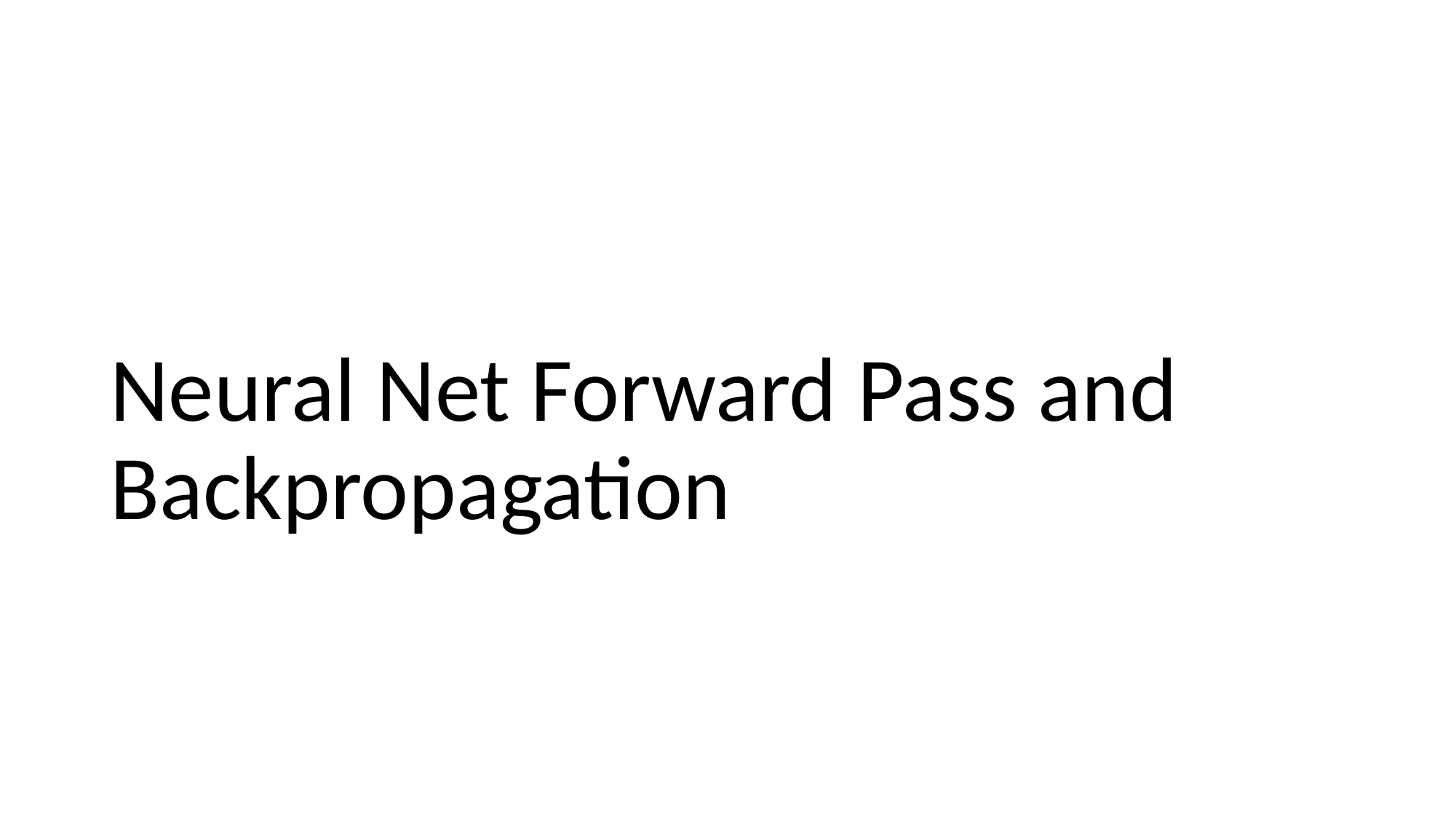

# Neural Net Forward Pass and Backpropagation